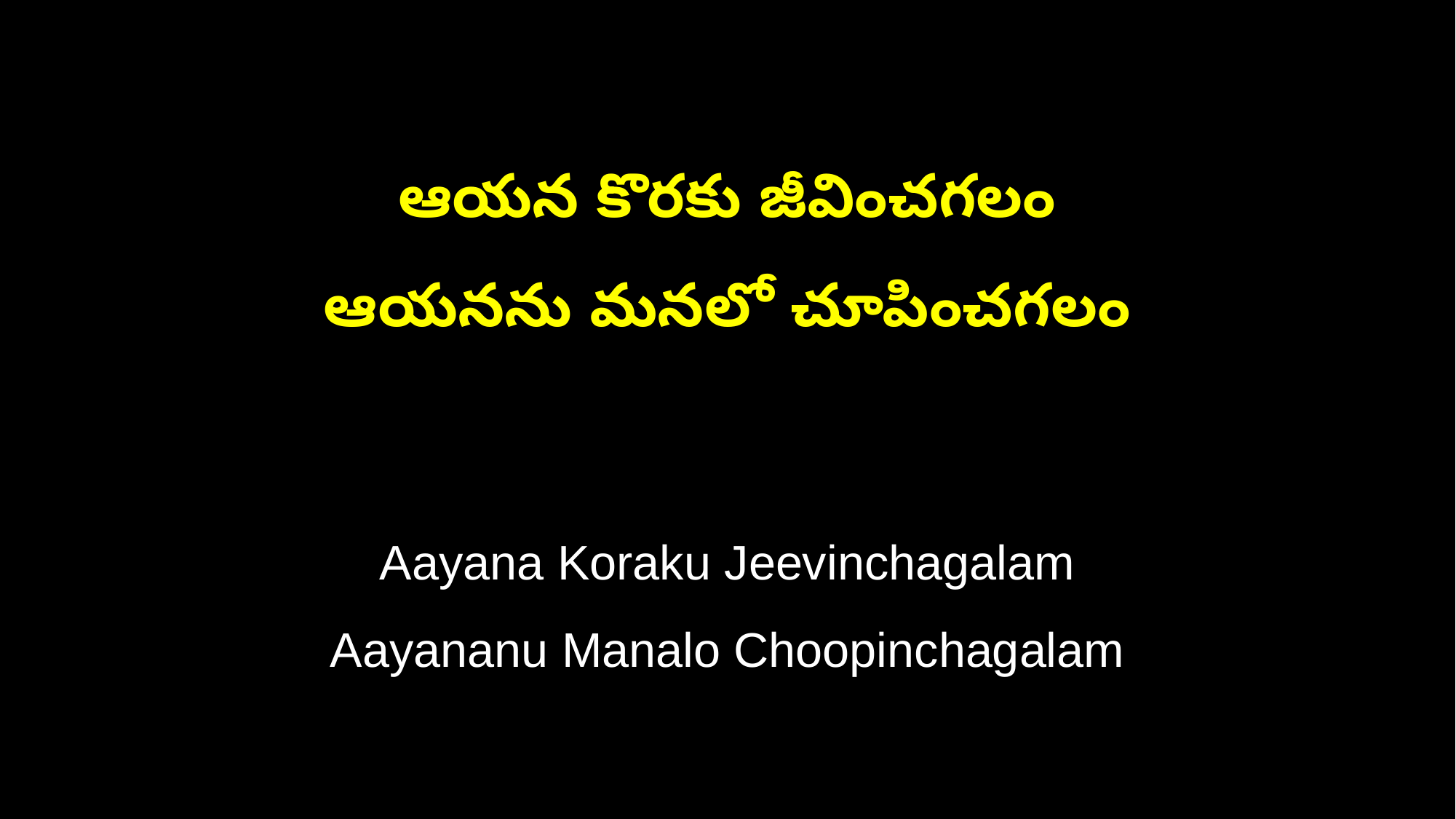

ఆయన కొరకు జీవించగలం
ఆయనను మనలో చూపించగలం
Aayana Koraku Jeevinchagalam
Aayananu Manalo Choopinchagalam